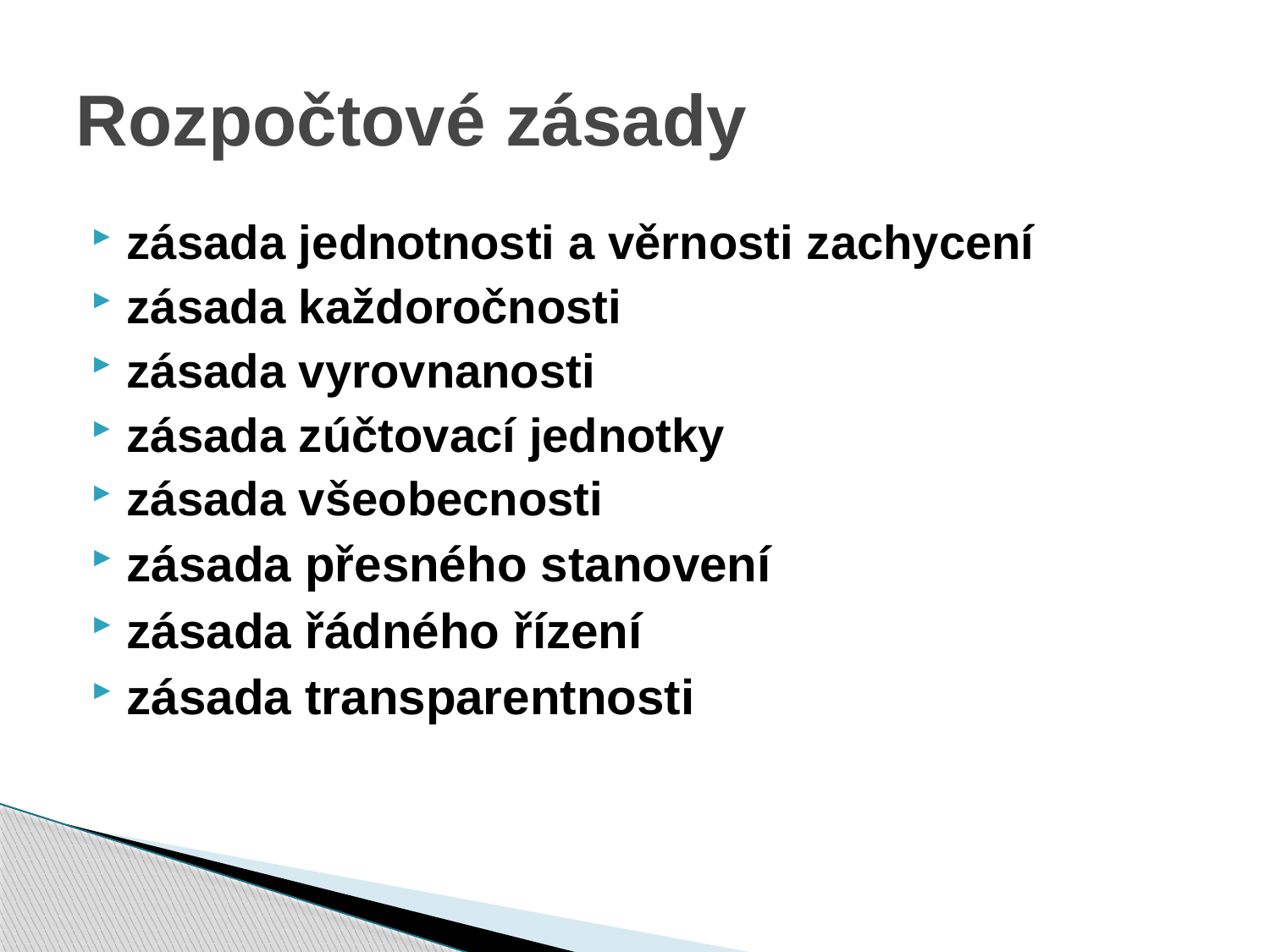

# Rozpočtové zásady
zásada jednotnosti a věrnosti zachycení
zásada každoročnosti
zásada vyrovnanosti
zásada zúčtovací jednotky
zásada všeobecnosti
zásada přesného stanovení
zásada řádného řízení
zásada transparentnosti